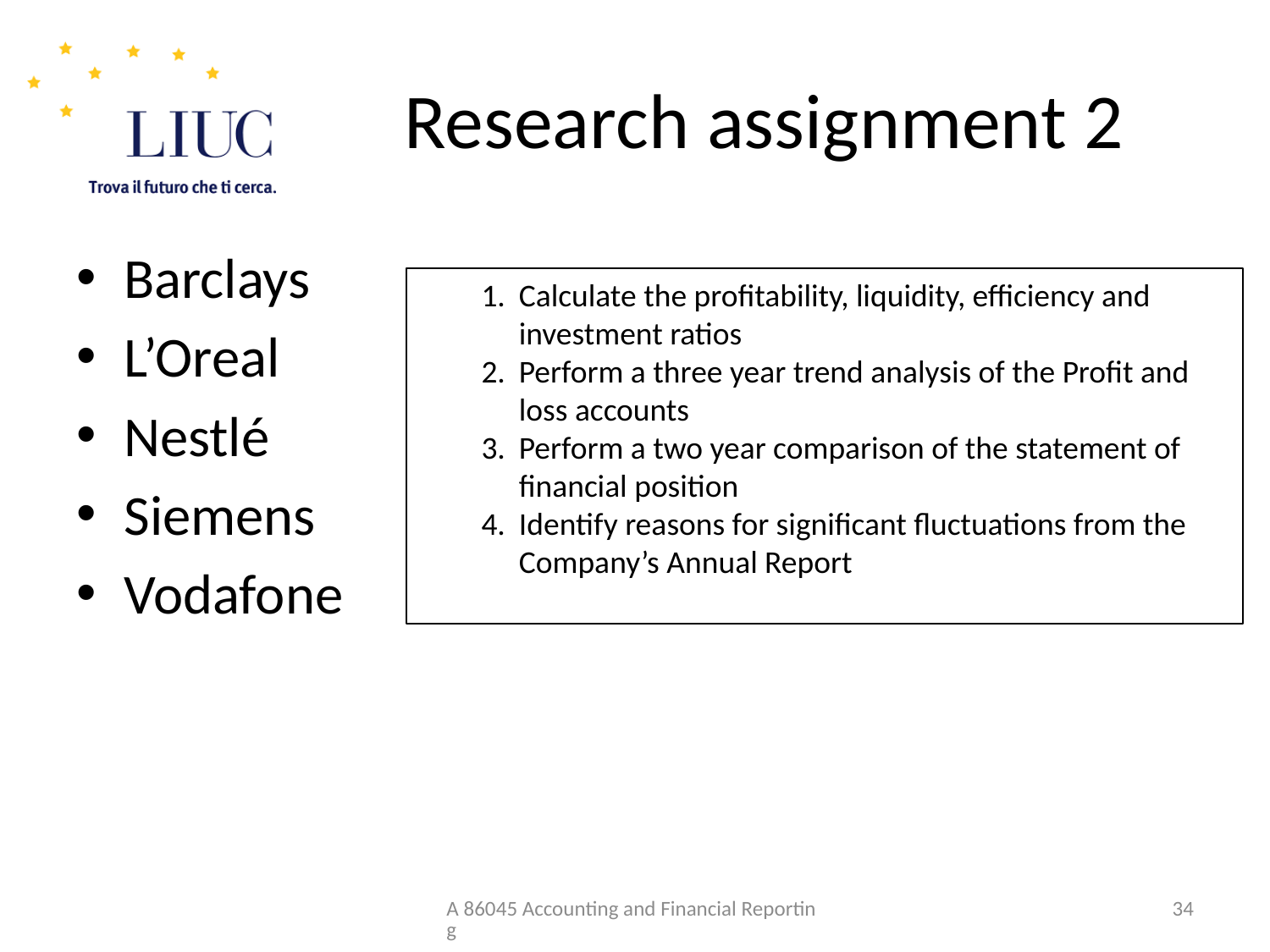

# Research assignment 2
Barclays
L’Oreal
Nestlé
Siemens
Vodafone
Calculate the profitability, liquidity, efficiency and investment ratios
Perform a three year trend analysis of the Profit and loss accounts
Perform a two year comparison of the statement of financial position
Identify reasons for significant fluctuations from the Company’s Annual Report

A 86045 Accounting and Financial Reporting
34